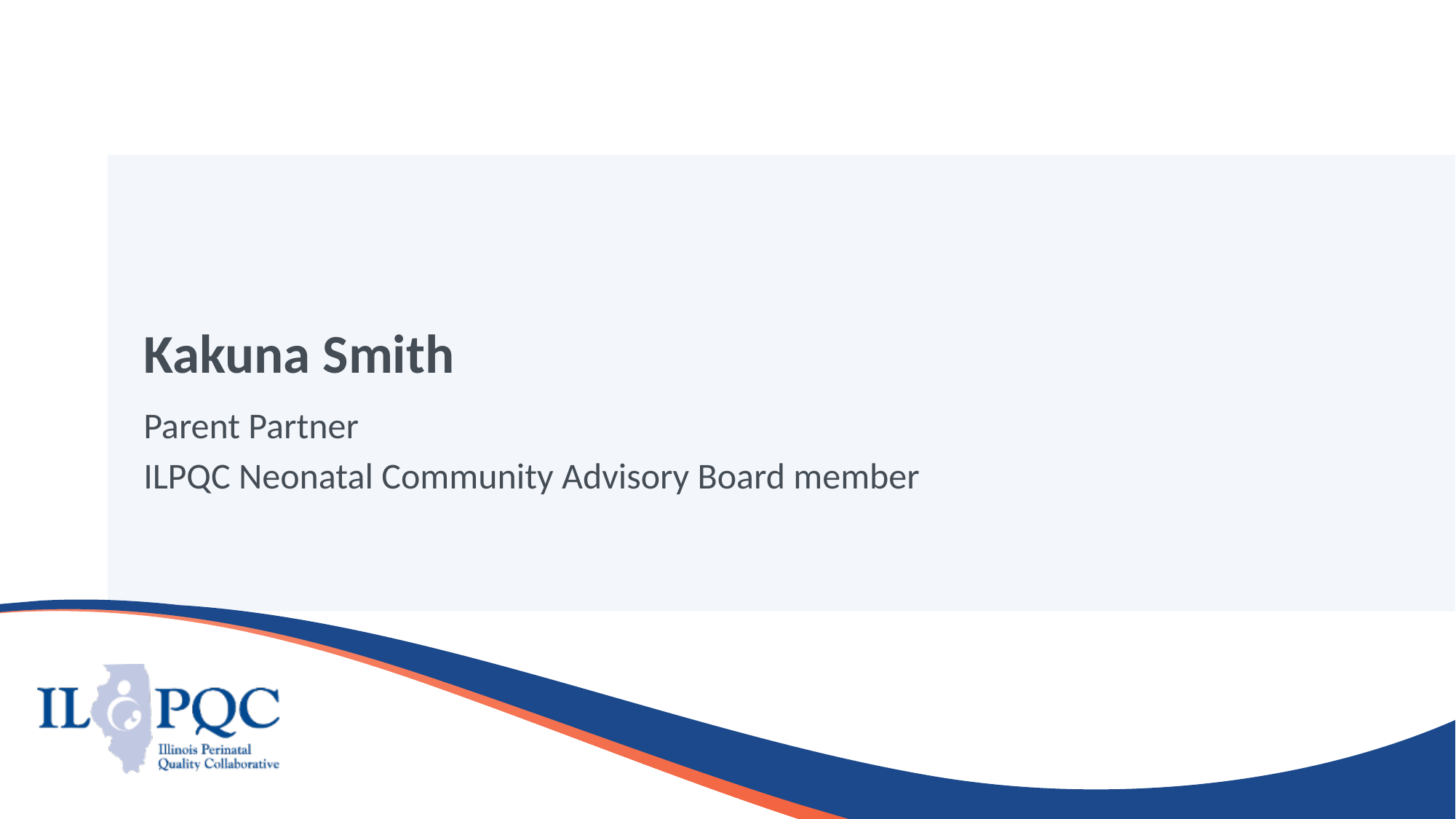

Kakuna Smith
Parent Partner
ILPQC Neonatal Community Advisory Board member